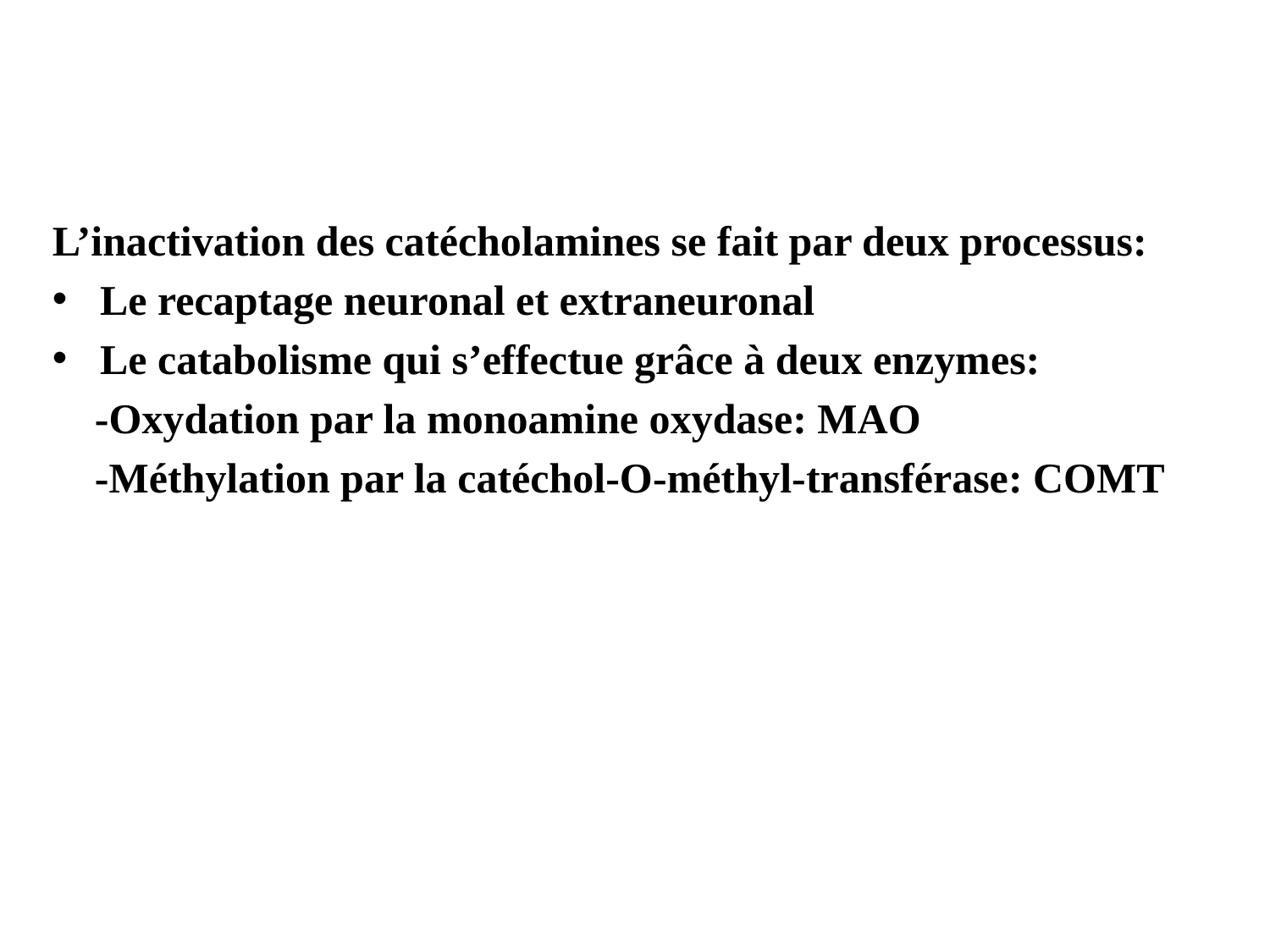

L’inactivation des catécholamines se fait par deux processus:
Le recaptage neuronal et extraneuronal
Le catabolisme qui s’effectue grâce à deux enzymes:
    -Oxydation par la monoamine oxydase: MAO
    -Méthylation par la catéchol-O-méthyl-transférase: COMT